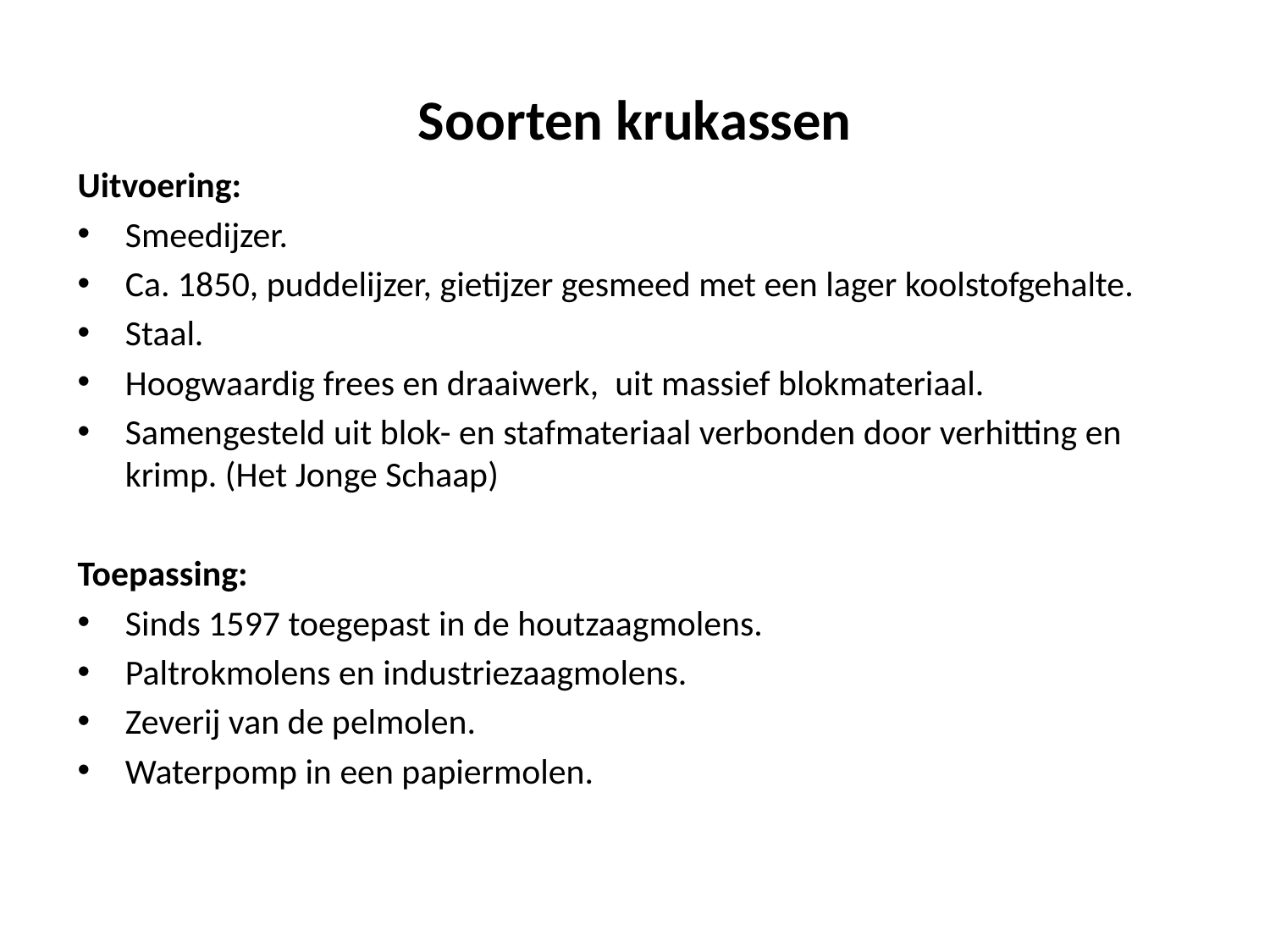

# Soorten krukassen
Uitvoering:
Smeedijzer.
Ca. 1850, puddelijzer, gietijzer gesmeed met een lager koolstofgehalte.
Staal.
Hoogwaardig frees en draaiwerk,  uit massief blokmateriaal.
Samengesteld uit blok- en stafmateriaal verbonden door verhitting en krimp. (Het Jonge Schaap)

Toepassing:
Sinds 1597 toegepast in de houtzaagmolens.
Paltrokmolens en industriezaagmolens.
Zeverij van de pelmolen.
Waterpomp in een papiermolen.